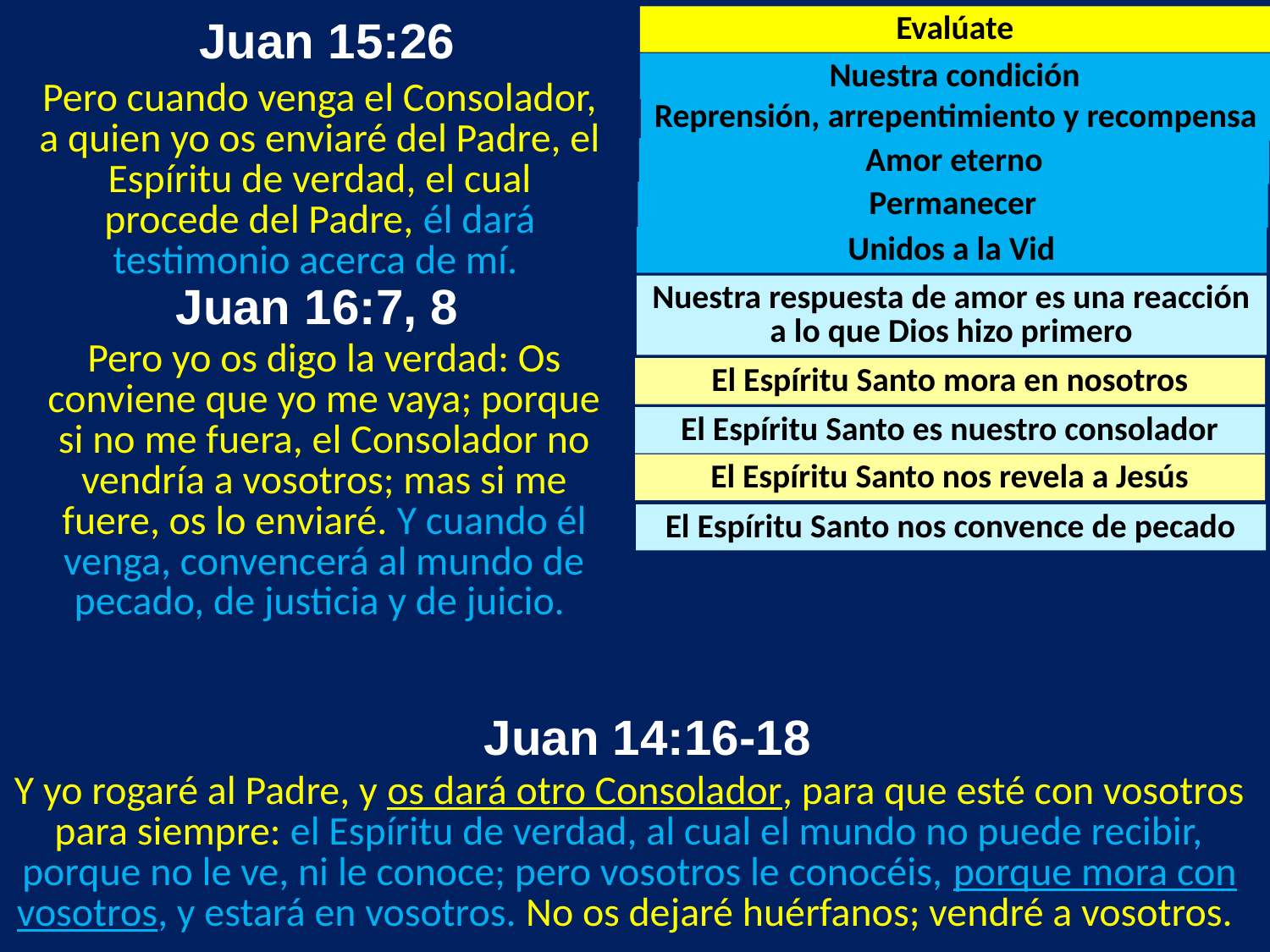

Juan 15:26
Evalúate
Nuestra condición
Pero cuando venga el Consolador, a quien yo os enviaré del Padre, el Espíritu de verdad, el cual procede del Padre, él dará testimonio acerca de mí.
Reprensión, arrepentimiento y recompensa
Amor eterno
Permanecer
Unidos a la Vid
 Juan 16:7, 8
Nuestra respuesta de amor es una reacción a lo que Dios hizo primero
Pero yo os digo la verdad: Os conviene que yo me vaya; porque si no me fuera, el Consolador no vendría a vosotros; mas si me fuere, os lo enviaré. Y cuando él venga, convencerá al mundo de pecado, de justicia y de juicio.
El Espíritu Santo mora en nosotros
El Espíritu Santo es nuestro consolador
El Espíritu Santo nos revela a Jesús
El Espíritu Santo nos convence de pecado
 Juan 14:16-18
Y yo rogaré al Padre, y os dará otro Consolador, para que esté con vosotros para siempre: el Espíritu de verdad, al cual el mundo no puede recibir, porque no le ve, ni le conoce; pero vosotros le conocéis, porque mora con vosotros, y estará en vosotros. No os dejaré huérfanos; vendré a vosotros.